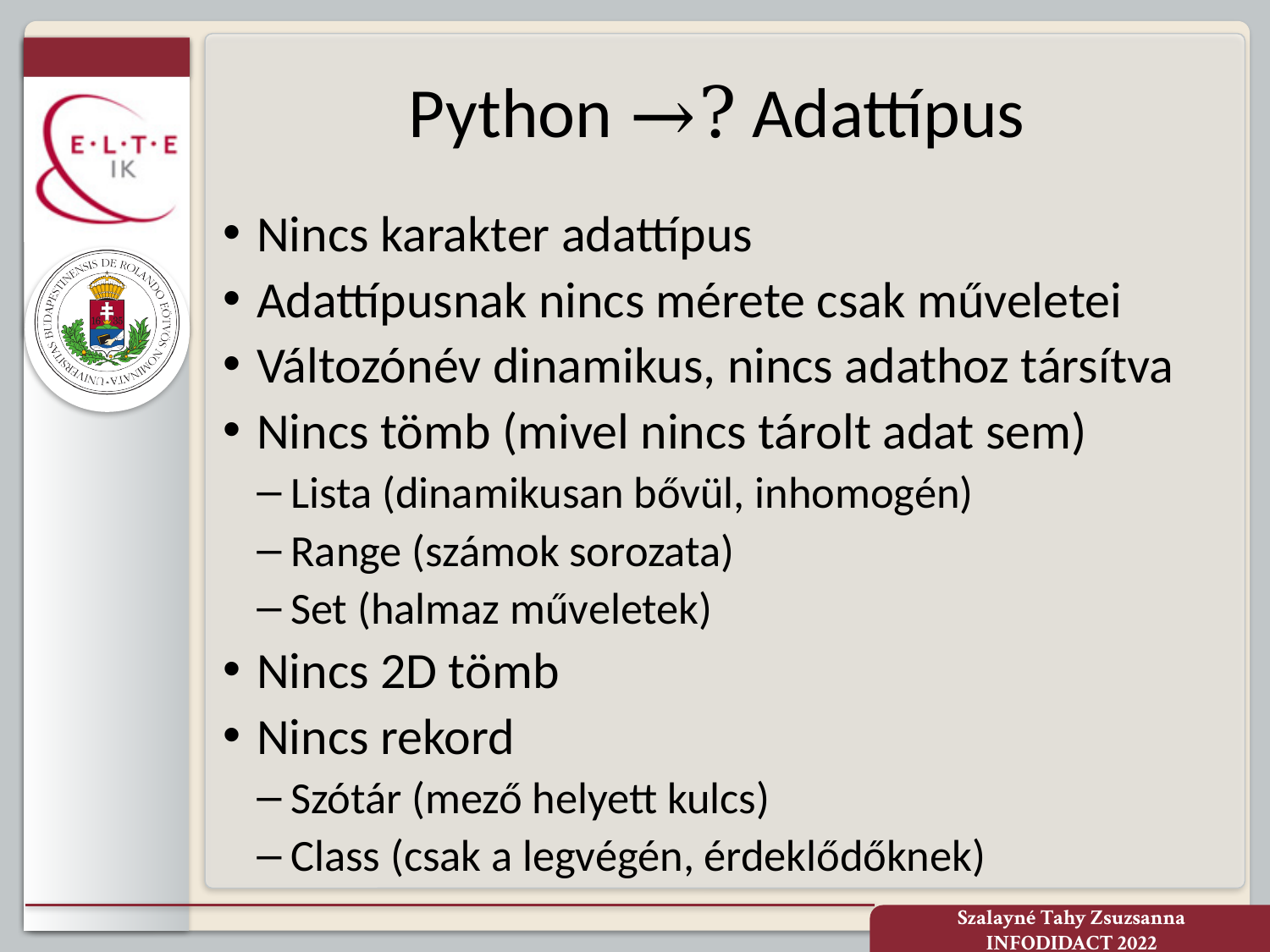

# Python →? Adattípus
Nincs karakter adattípus
Adattípusnak nincs mérete csak műveletei
Változónév dinamikus, nincs adathoz társítva
Nincs tömb (mivel nincs tárolt adat sem)
Lista (dinamikusan bővül, inhomogén)
Range (számok sorozata)
Set (halmaz műveletek)
Nincs 2D tömb
Nincs rekord
Szótár (mező helyett kulcs)
Class (csak a legvégén, érdeklődőknek)
Szalayné Tahy Zsuzsanna INFODIDACT 2022